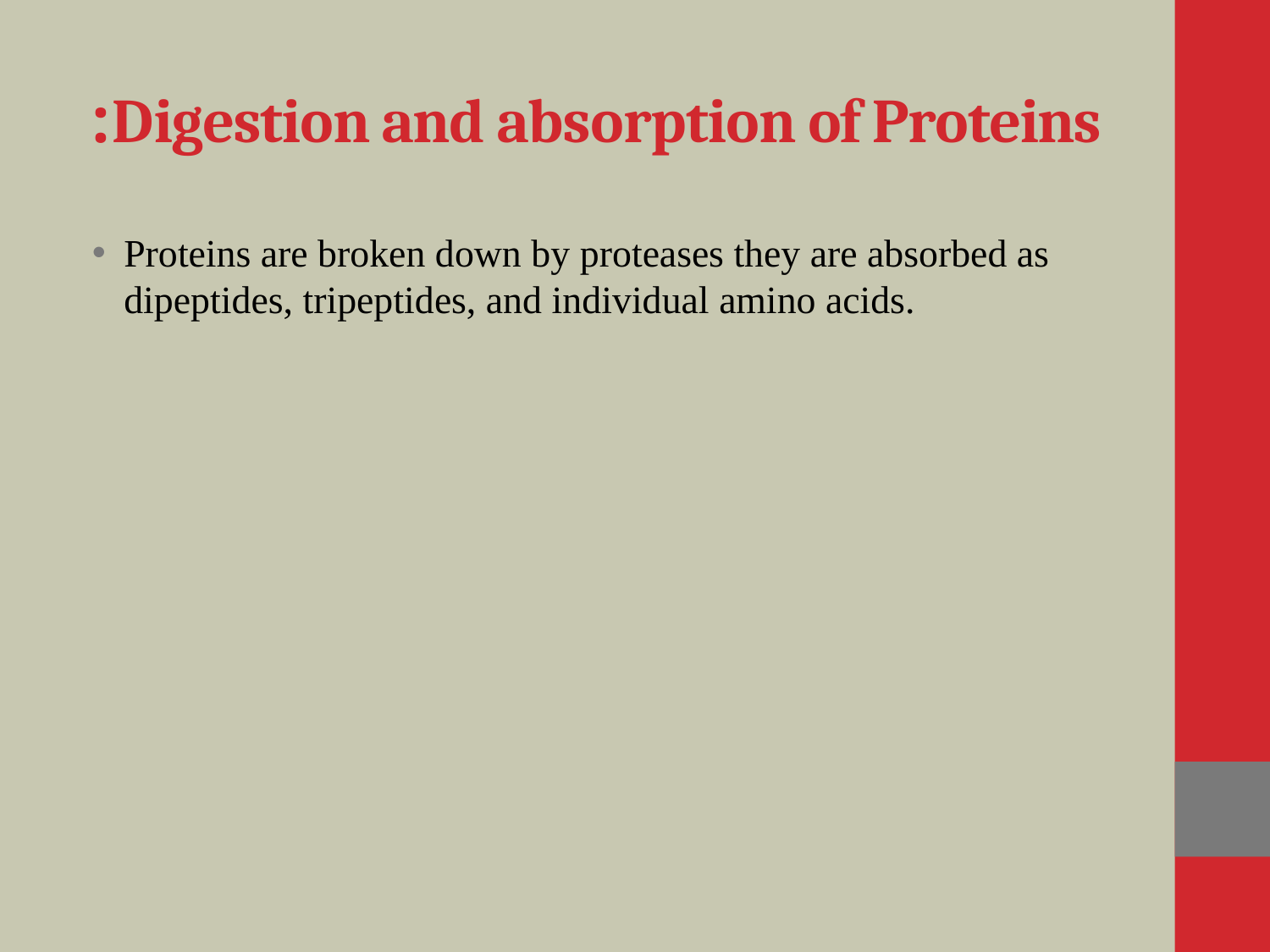

# Digestion and absorption of Proteins:
Proteins are broken down by proteases they are absorbed as dipeptides, tripeptides, and individual amino acids.